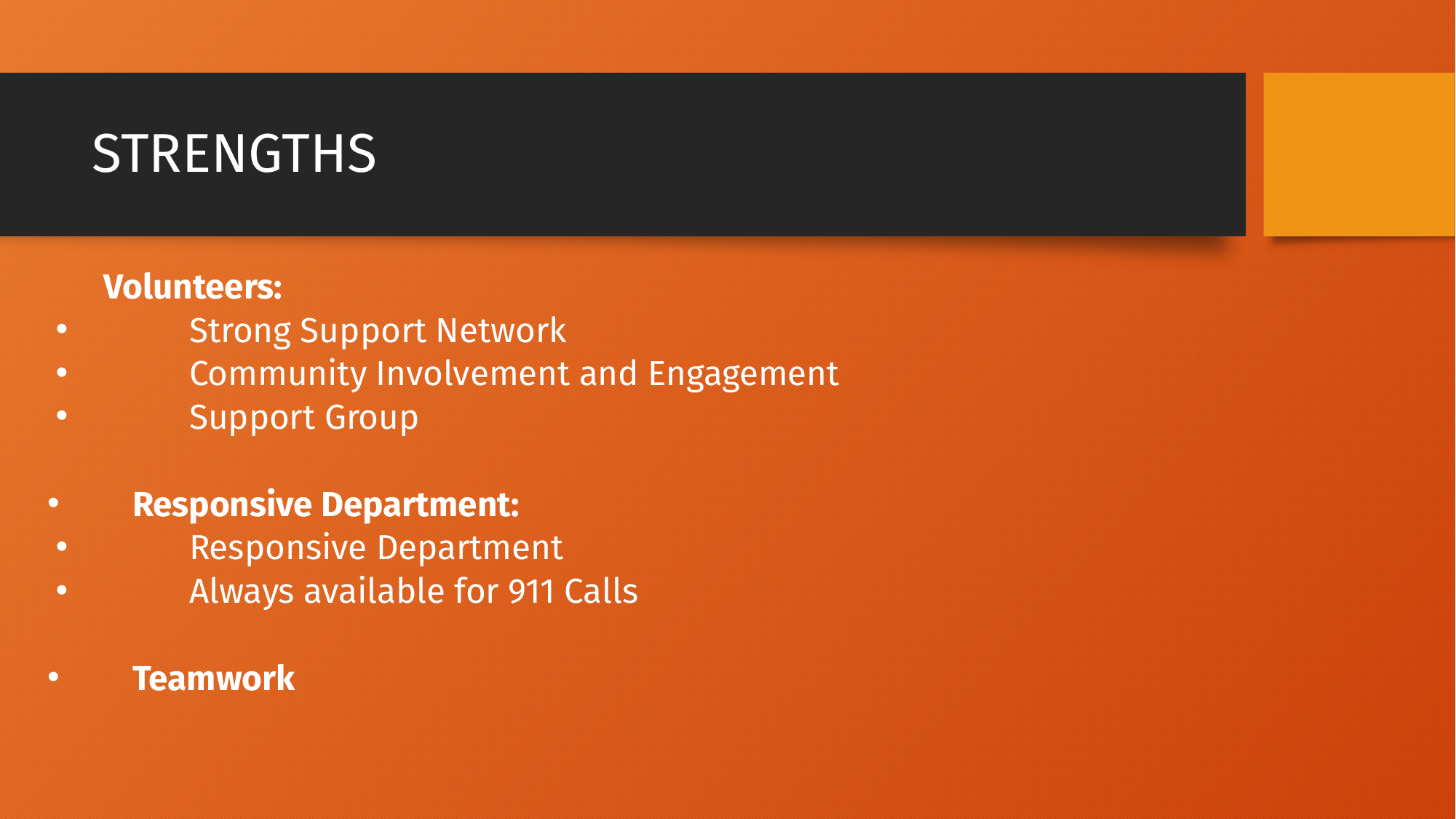

# STRENGTHS
Volunteers:
Strong Support Network
Community Involvement and Engagement
Support Group

Responsive Department:
Responsive Department
Always available for 911 Calls

Teamwork